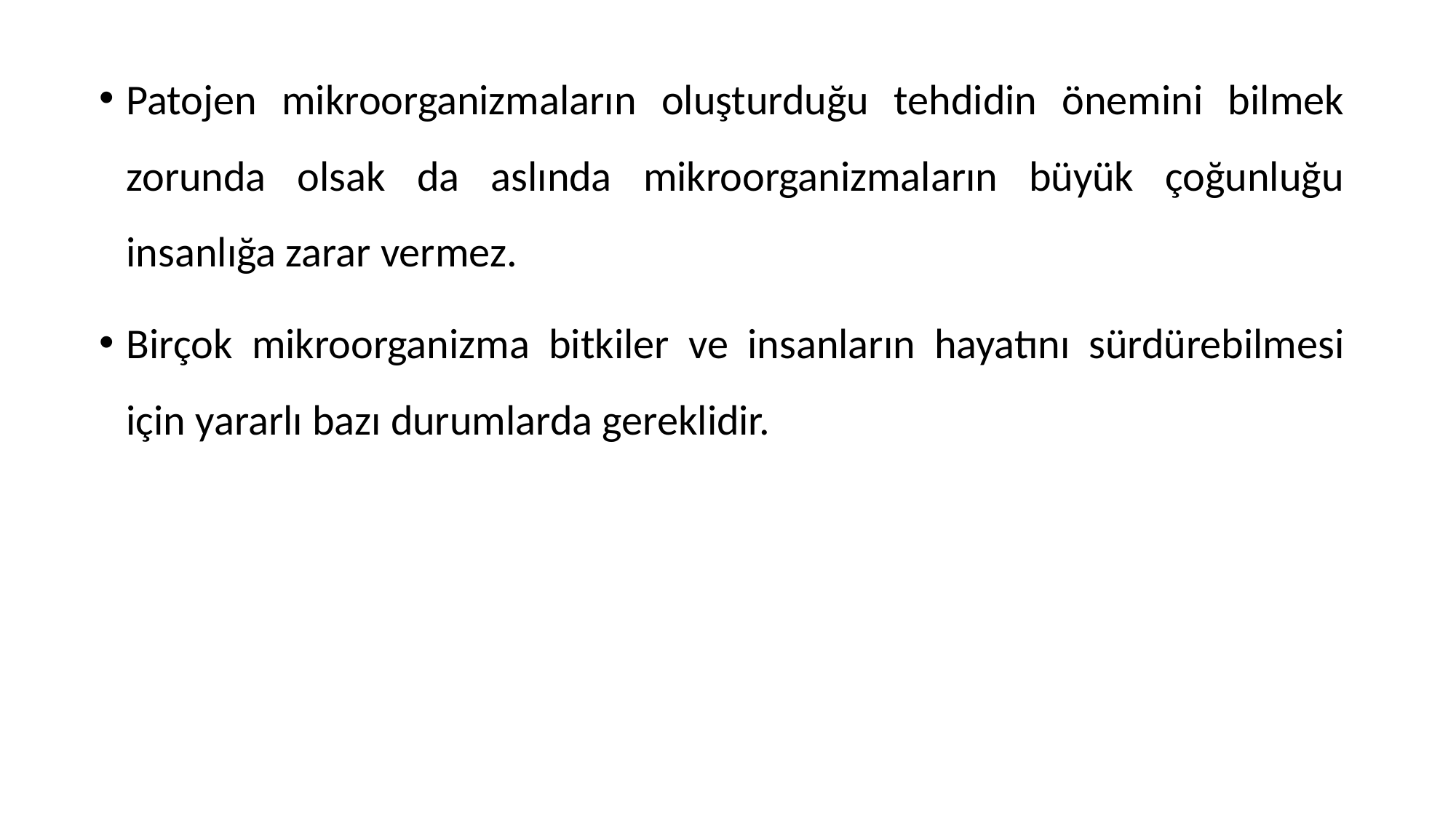

Patojen mikroorganizmaların oluşturduğu tehdidin önemini bilmek zorunda olsak da aslında mikroorganizmaların büyük çoğunluğu insanlığa zarar vermez.
Birçok mikroorganizma bitkiler ve insanların hayatını sürdürebilmesi için yararlı bazı durumlarda gereklidir.